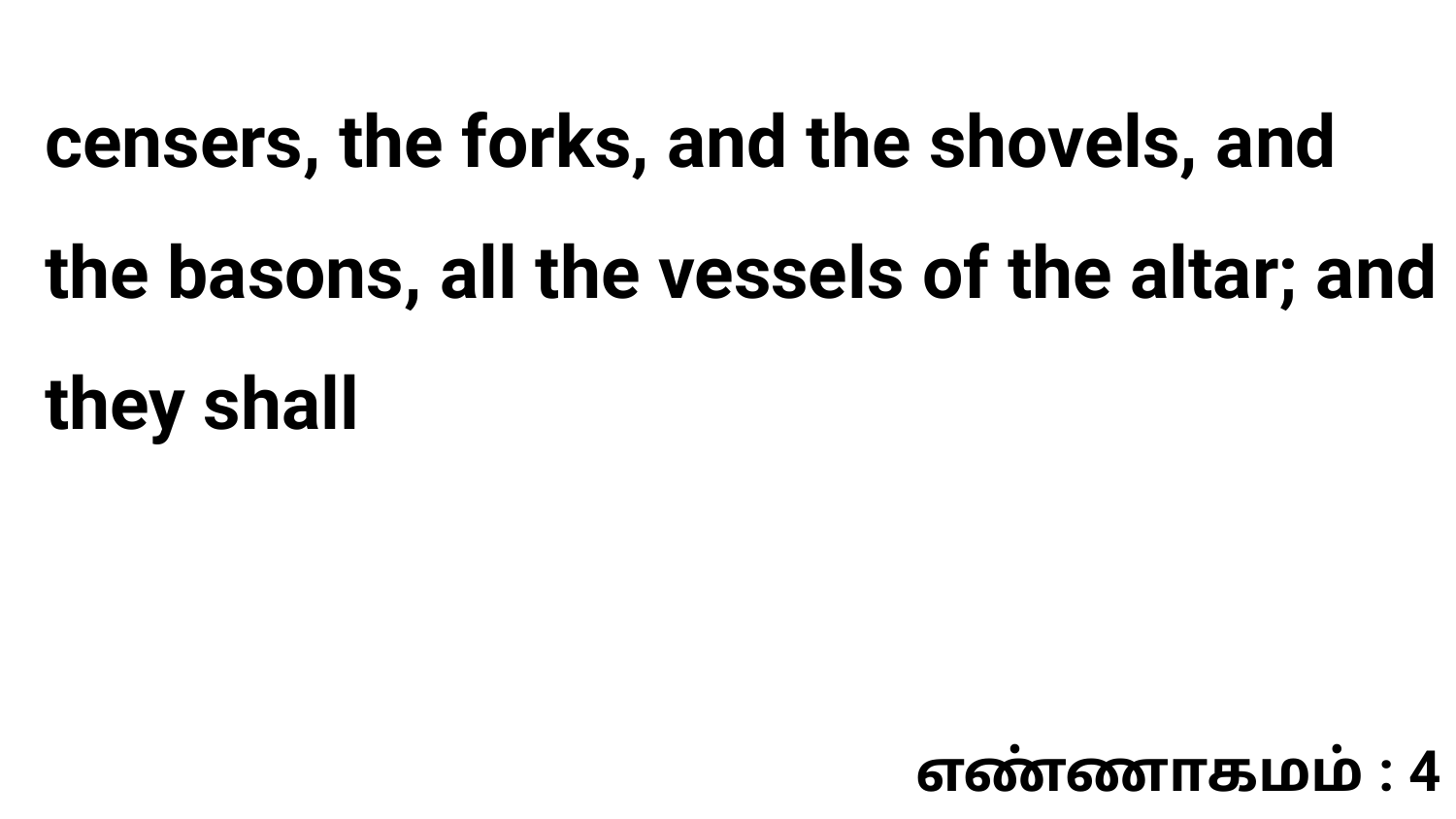

censers, the forks, and the shovels, and the basons, all the vessels of the altar; and they shall
எண்ணாகமம் : 4